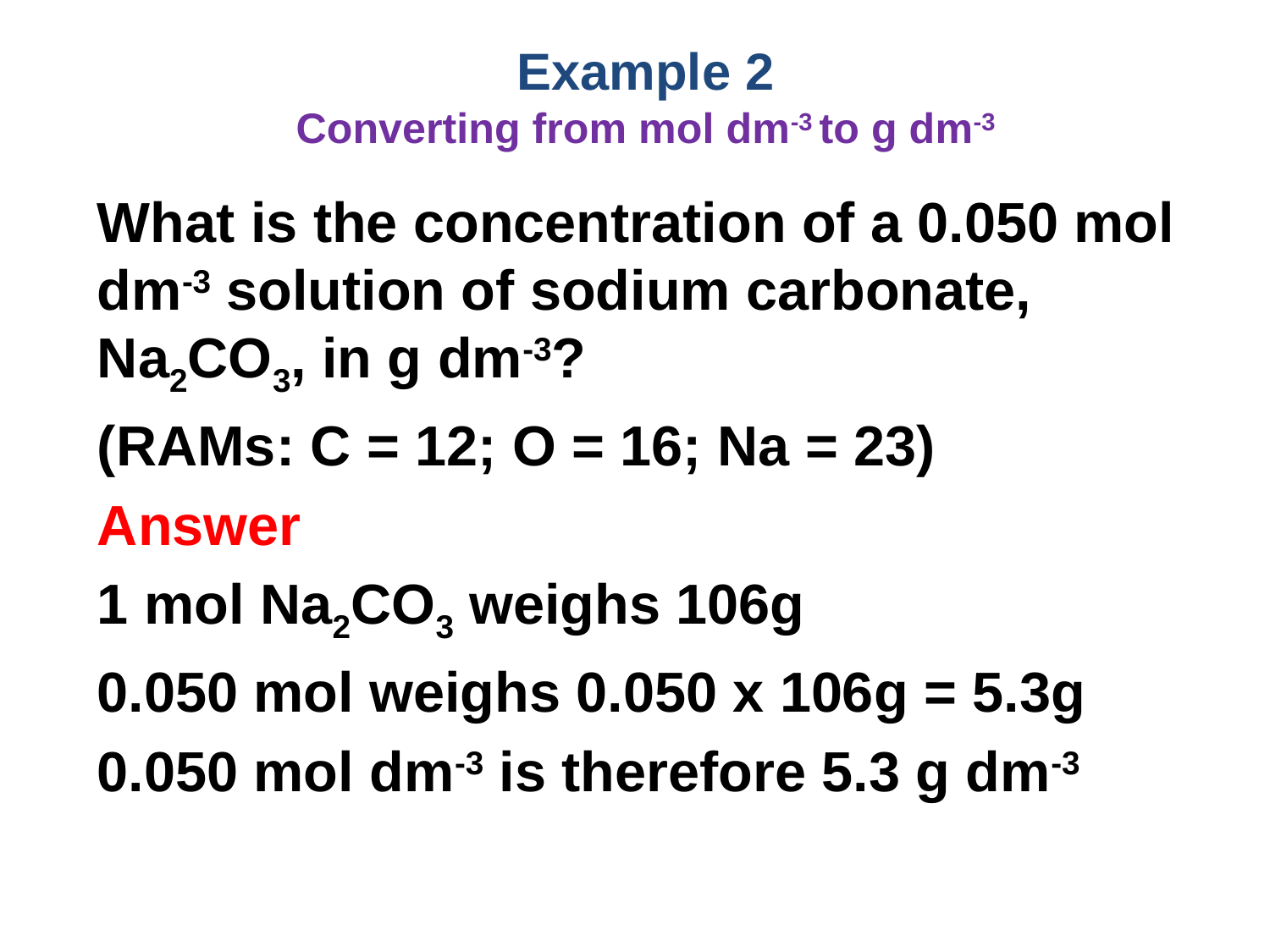

# Example 2 Converting from mol dm-3 to g dm-3
What is the concentration of a 0.050 mol dm-3 solution of sodium carbonate, Na2CO3, in g dm-3?
(RAMs: C = 12; O = 16; Na = 23)
Answer
1 mol Na2CO3 weighs 106g
0.050 mol weighs 0.050 x 106g = 5.3g
0.050 mol dm-3 is therefore 5.3 g dm-3